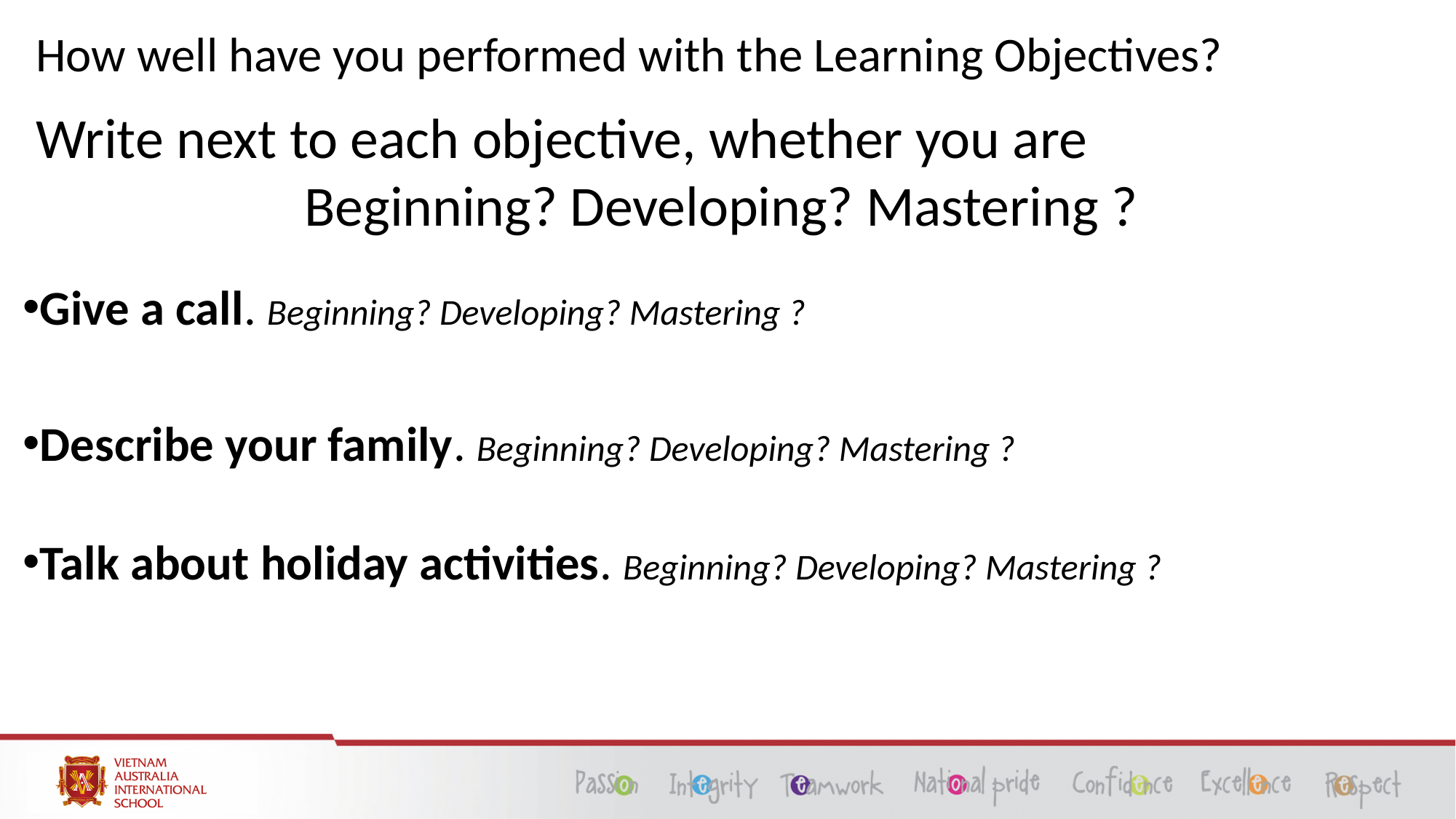

# How well have you performed with the Learning Objectives?
Write next to each objective, whether you are
Beginning? Developing? Mastering ?
Give a call. Beginning? Developing? Mastering ?

Describe your family. Beginning? Developing? Mastering ?

Talk about holiday activities. Beginning? Developing? Mastering ?